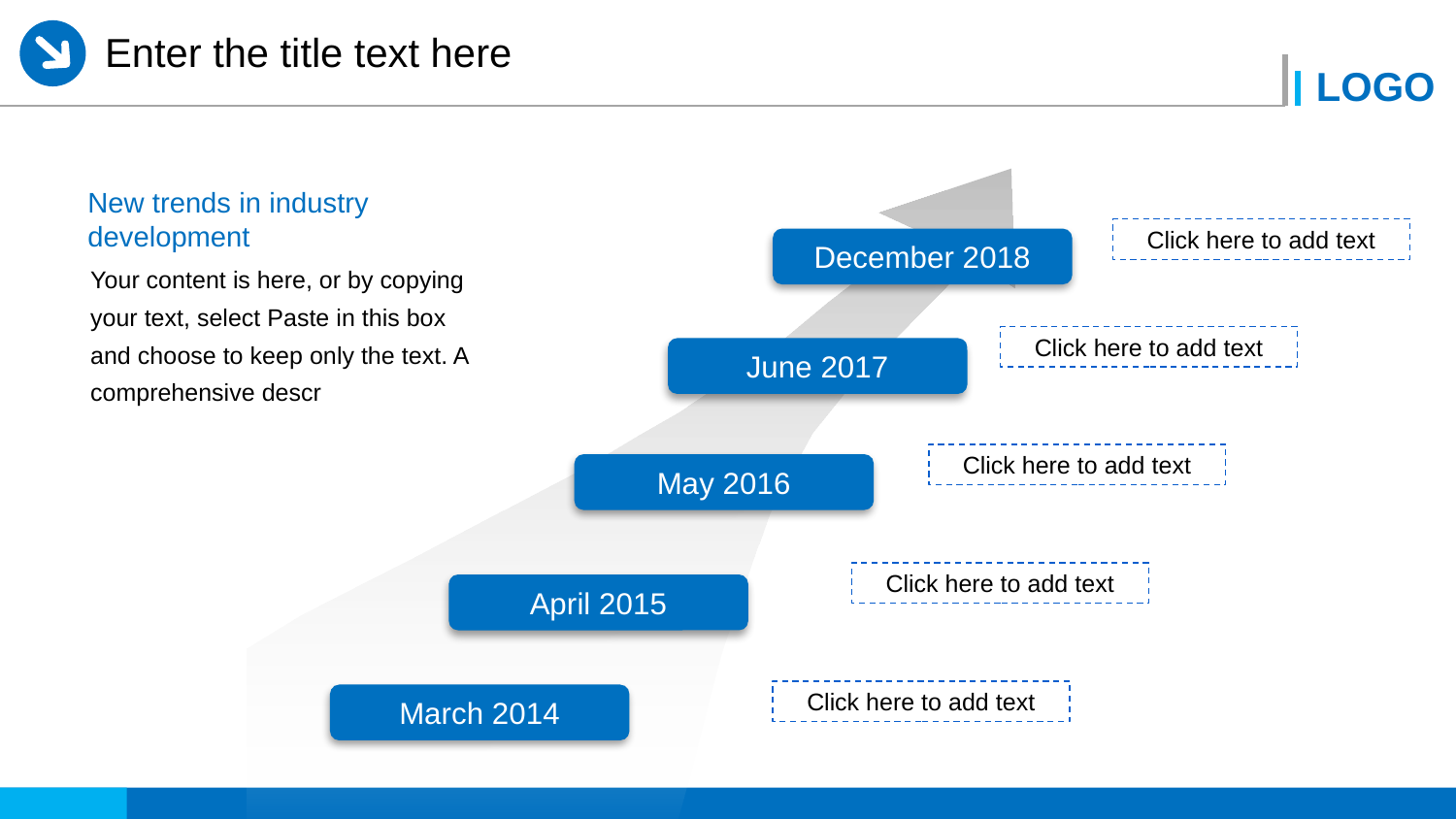

Enter the title text here

New trends in industry development
Click here to add text
December 2018
Your content is here, or by copying your text, select Paste in this box and choose to keep only the text. A comprehensive descr
Click here to add text
June 2017
Click here to add text
May 2016
Click here to add text
April 2015
Click here to add text
March 2014